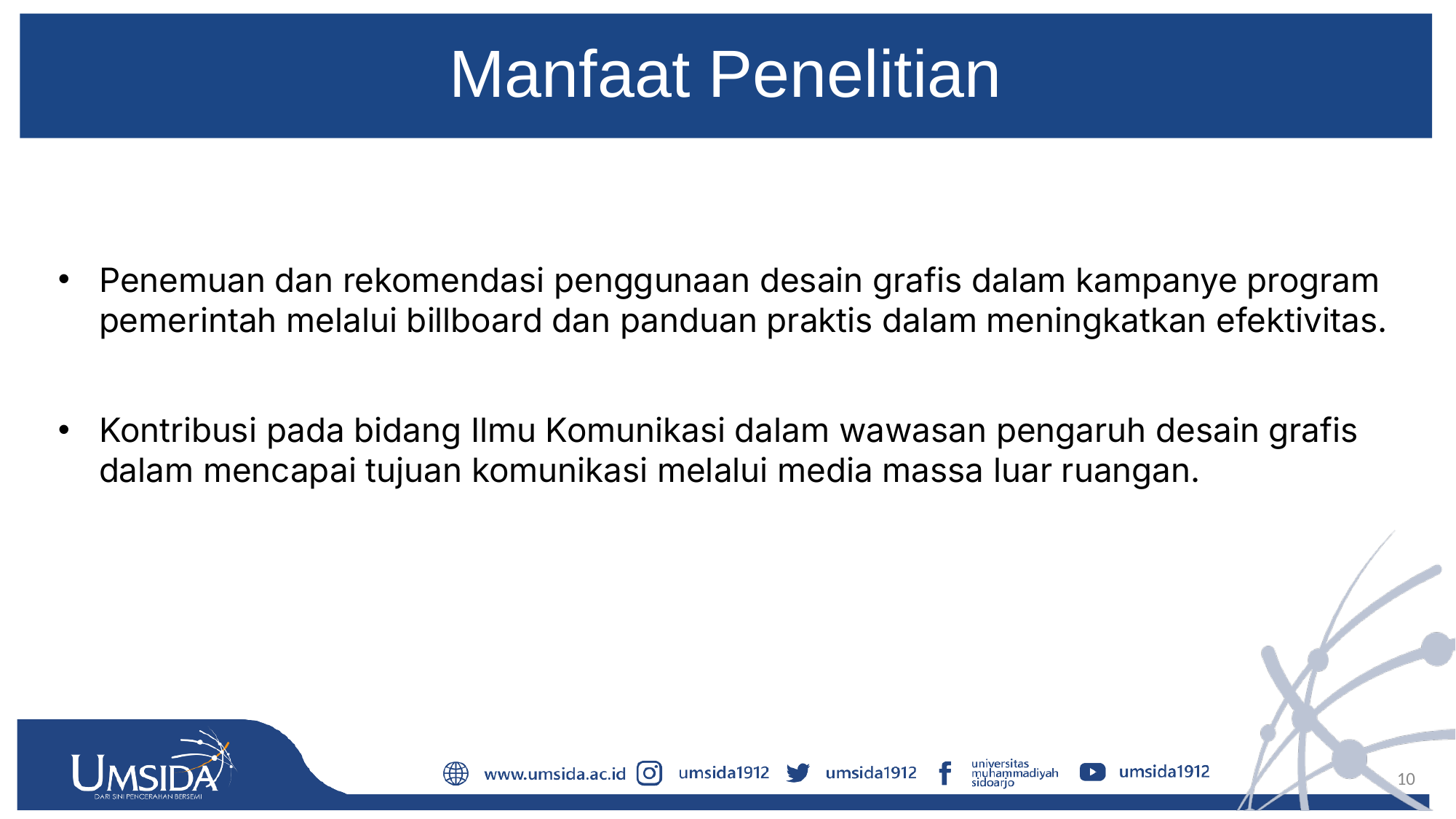

# Manfaat Penelitian
Penemuan dan rekomendasi penggunaan desain grafis dalam kampanye program pemerintah melalui billboard dan panduan praktis dalam meningkatkan efektivitas.

Kontribusi pada bidang Ilmu Komunikasi dalam wawasan pengaruh desain grafis dalam mencapai tujuan komunikasi melalui media massa luar ruangan.